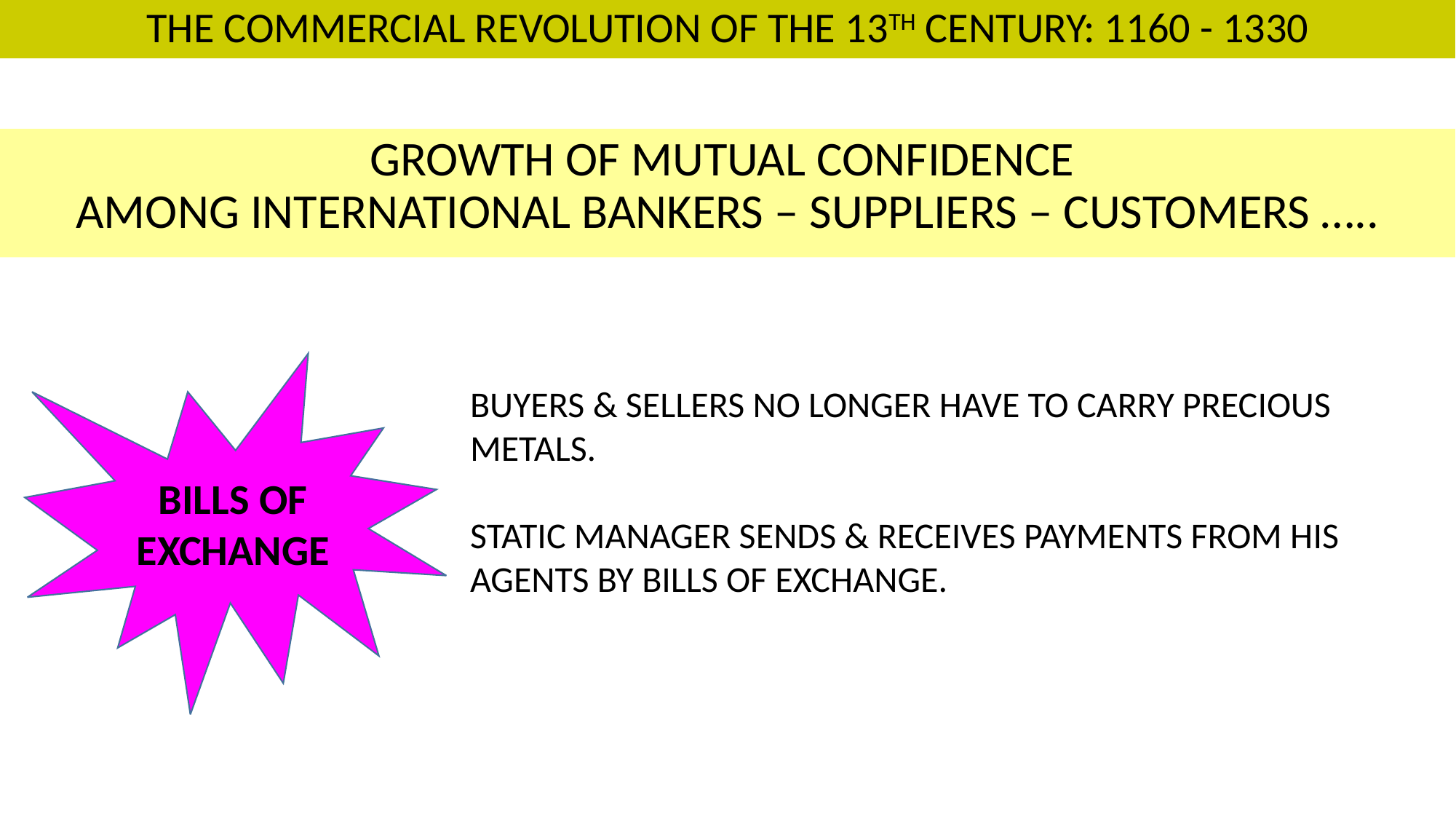

# THE COMMERCIAL REVOLUTION OF THE 13TH CENTURY: 1160 - 1330
GROWTH OF MUTUAL CONFIDENCE
AMONG INTERNATIONAL BANKERS – SUPPLIERS – CUSTOMERS …..

BILLS OF EXCHANGE
BUYERS & SELLERS NO LONGER HAVE TO CARRY PRECIOUS METALS.

STATIC MANAGER SENDS & RECEIVES PAYMENTS FROM HIS AGENTS BY BILLS OF EXCHANGE.